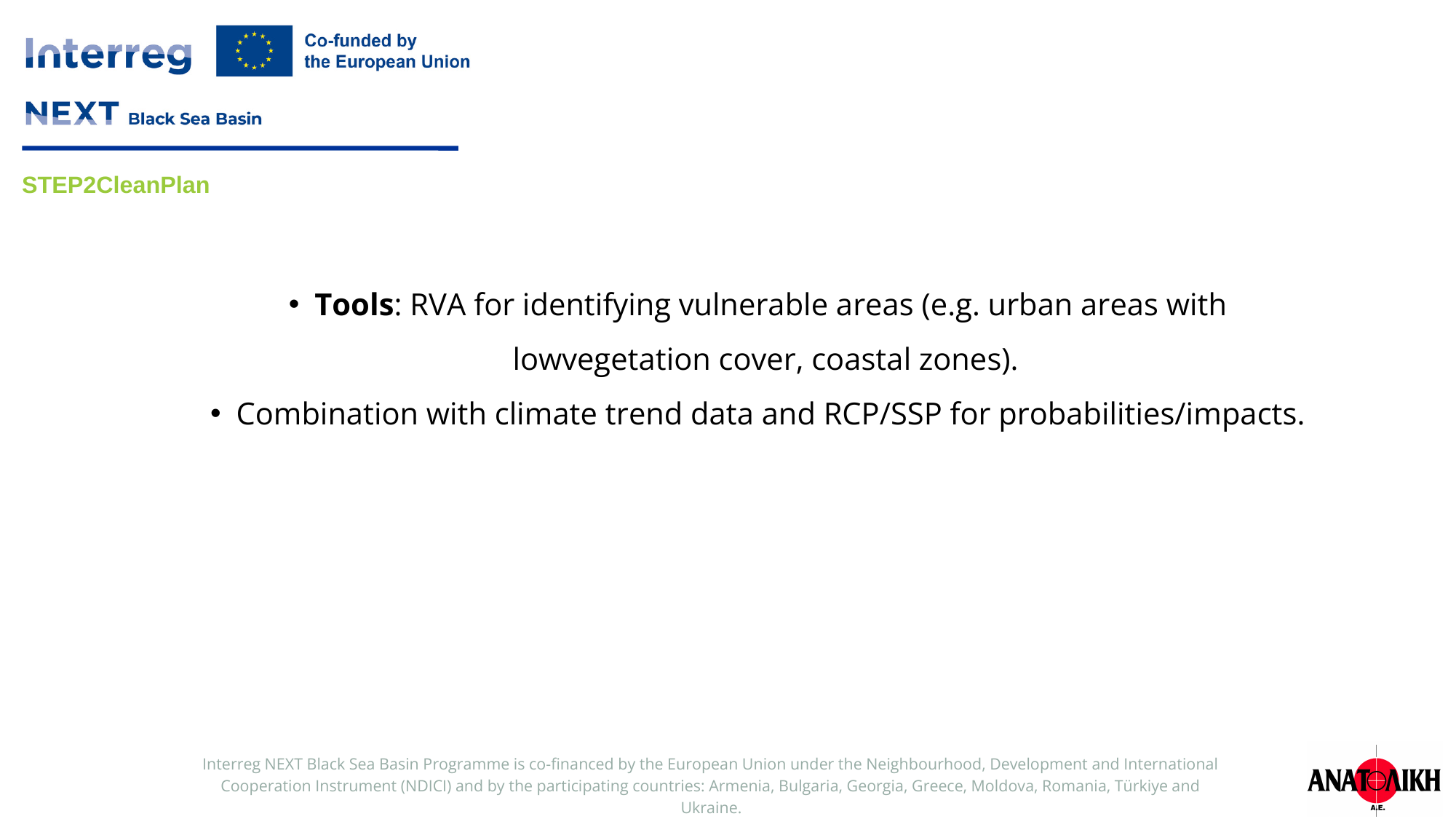

Tools: RVA for identifying vulnerable areas (e.g. urban areas with lowvegetation cover, coastal zones).
Combination with climate trend data and RCP/SSP for probabilities/impacts.